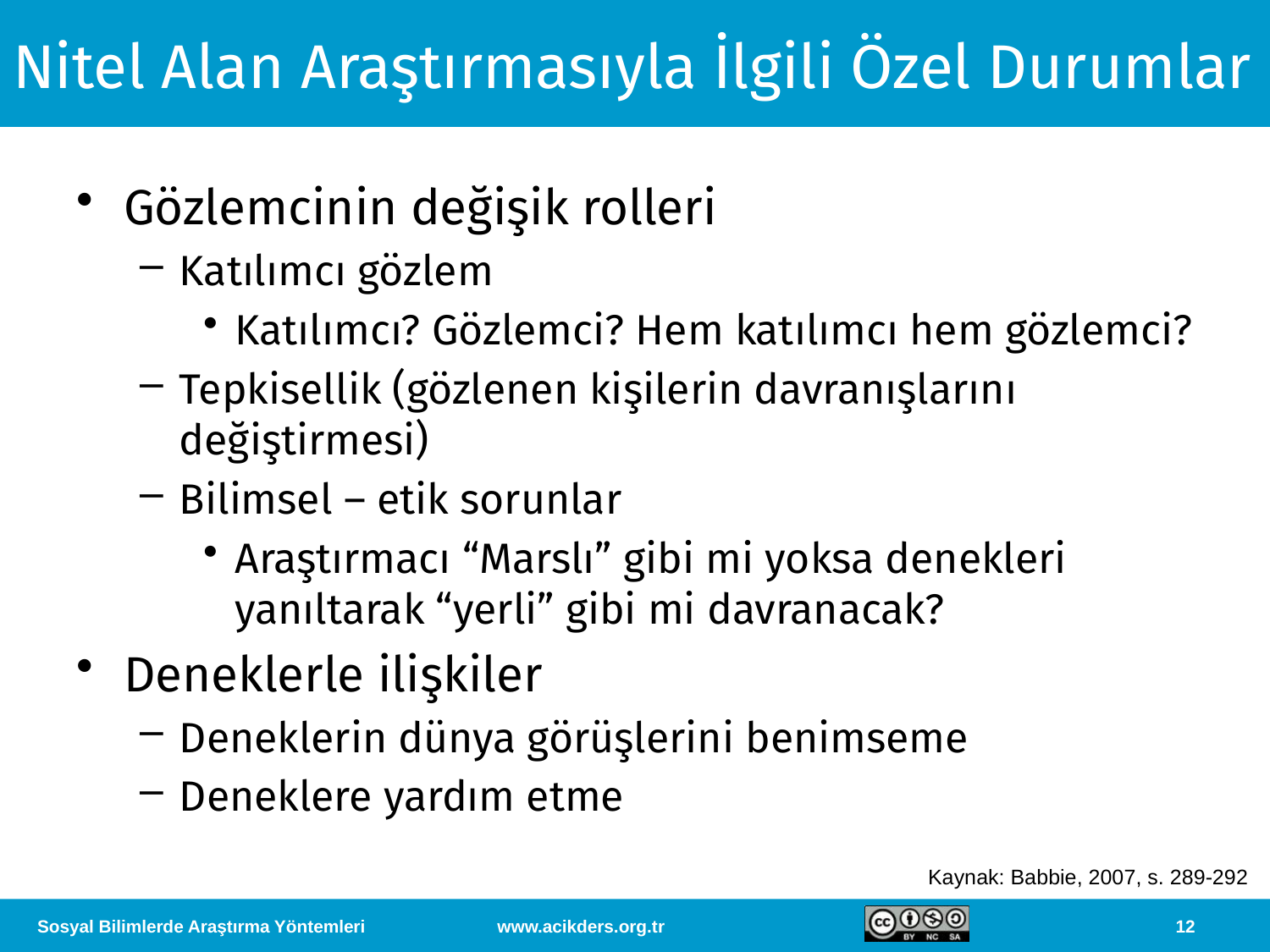

# Nitel Alan Araştırmasıyla İlgili Özel Durumlar
Gözlemcinin değişik rolleri
Katılımcı gözlem
Katılımcı? Gözlemci? Hem katılımcı hem gözlemci?
Tepkisellik (gözlenen kişilerin davranışlarını değiştirmesi)
Bilimsel – etik sorunlar
Araştırmacı “Marslı” gibi mi yoksa denekleri yanıltarak “yerli” gibi mi davranacak?
Deneklerle ilişkiler
Deneklerin dünya görüşlerini benimseme
Deneklere yardım etme

Kaynak: Babbie, 2007, s. 289-292